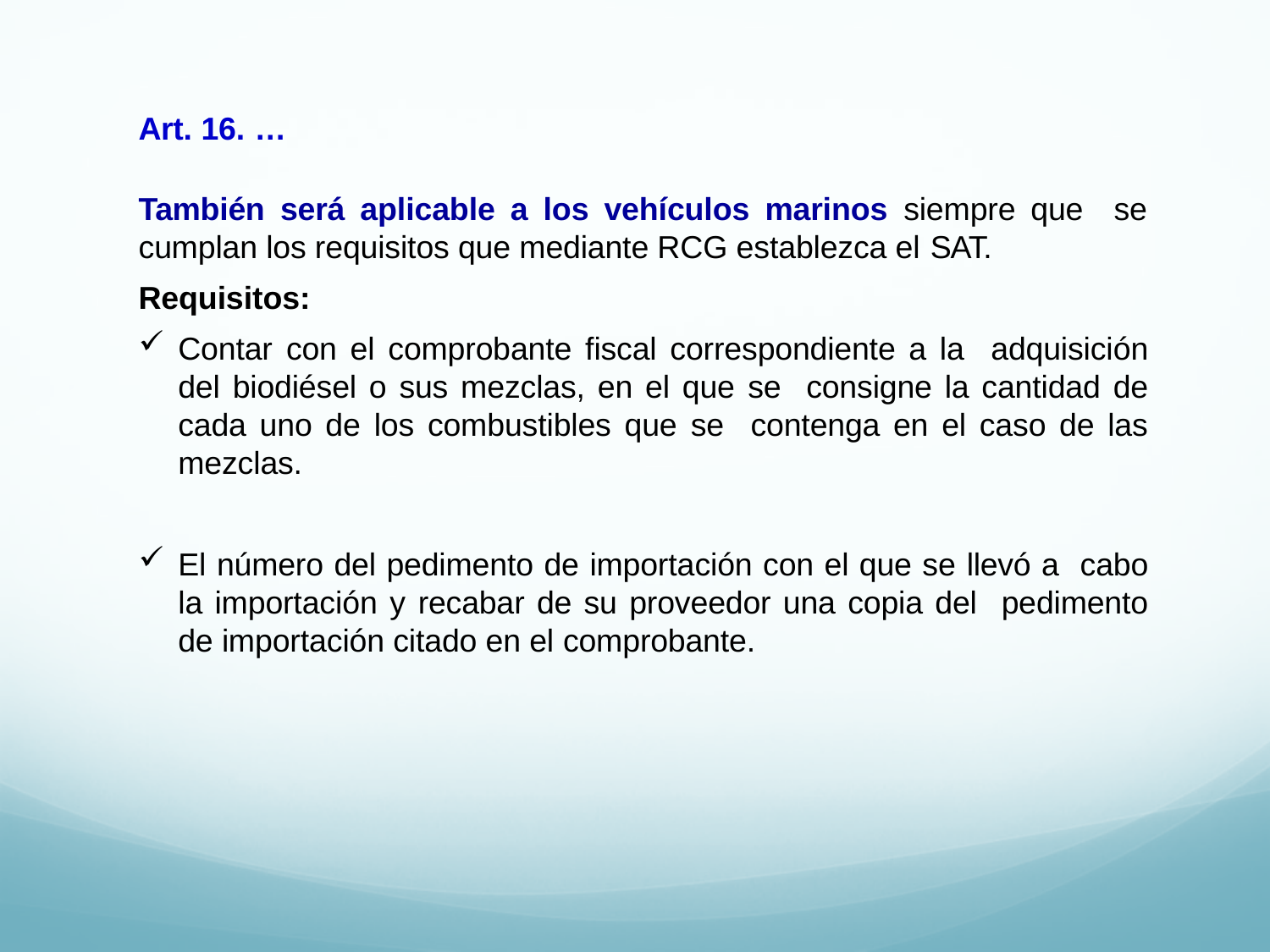

Art. 16. …

También será aplicable a los vehículos marinos siempre que  se cumplan los requisitos que mediante RCG establezca el SAT.
Requisitos:
Contar con el comprobante fiscal correspondiente a la  adquisición del biodiésel o sus mezclas, en el que se  consigne la cantidad de cada uno de los combustibles que se  contenga en el caso de las mezclas.

El número del pedimento de importación con el que se llevó a  cabo la importación y recabar de su proveedor una copia del  pedimento de importación citado en el comprobante.